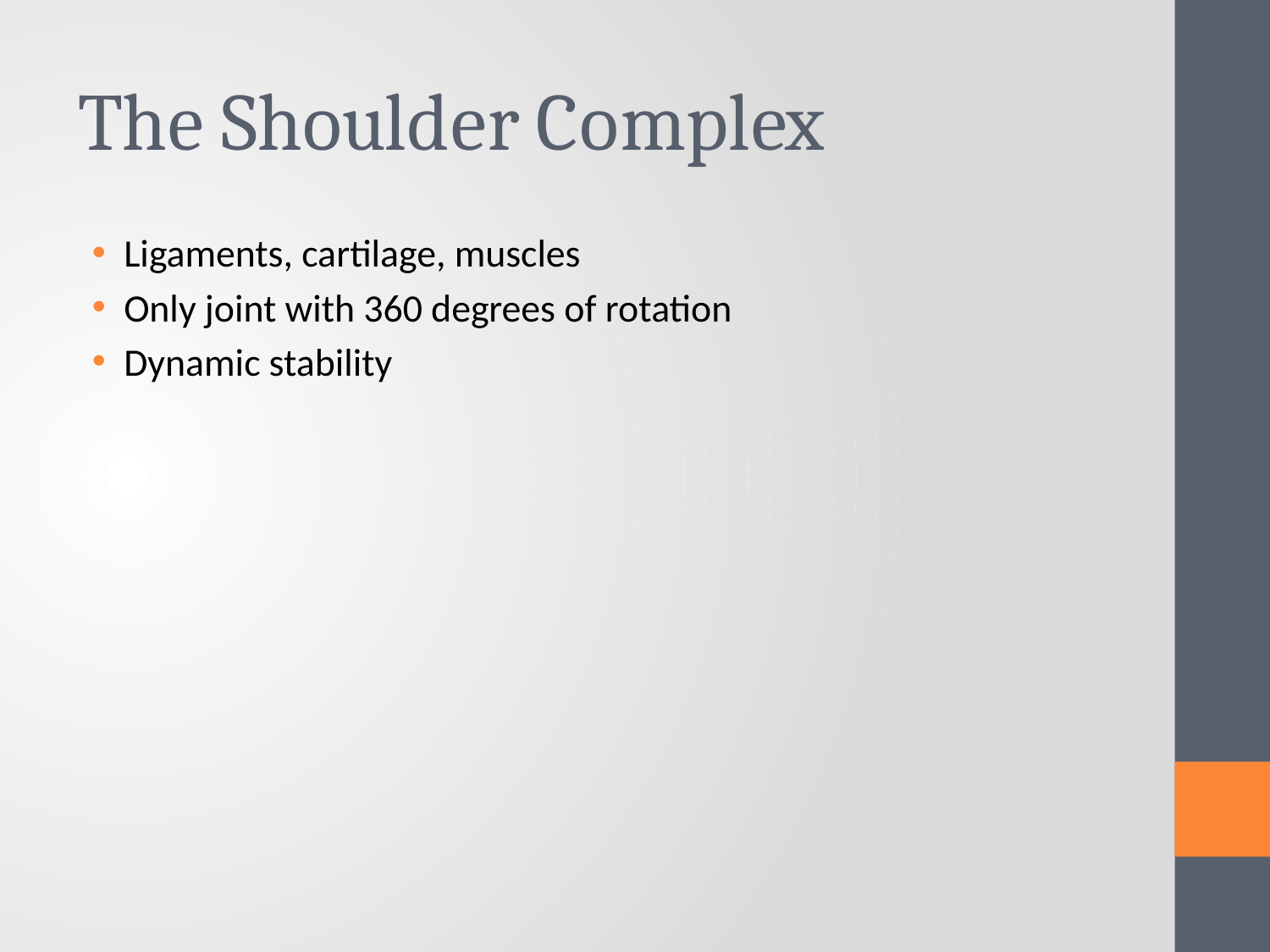

# The Shoulder Complex
Ligaments, cartilage, muscles
Only joint with 360 degrees of rotation
Dynamic stability